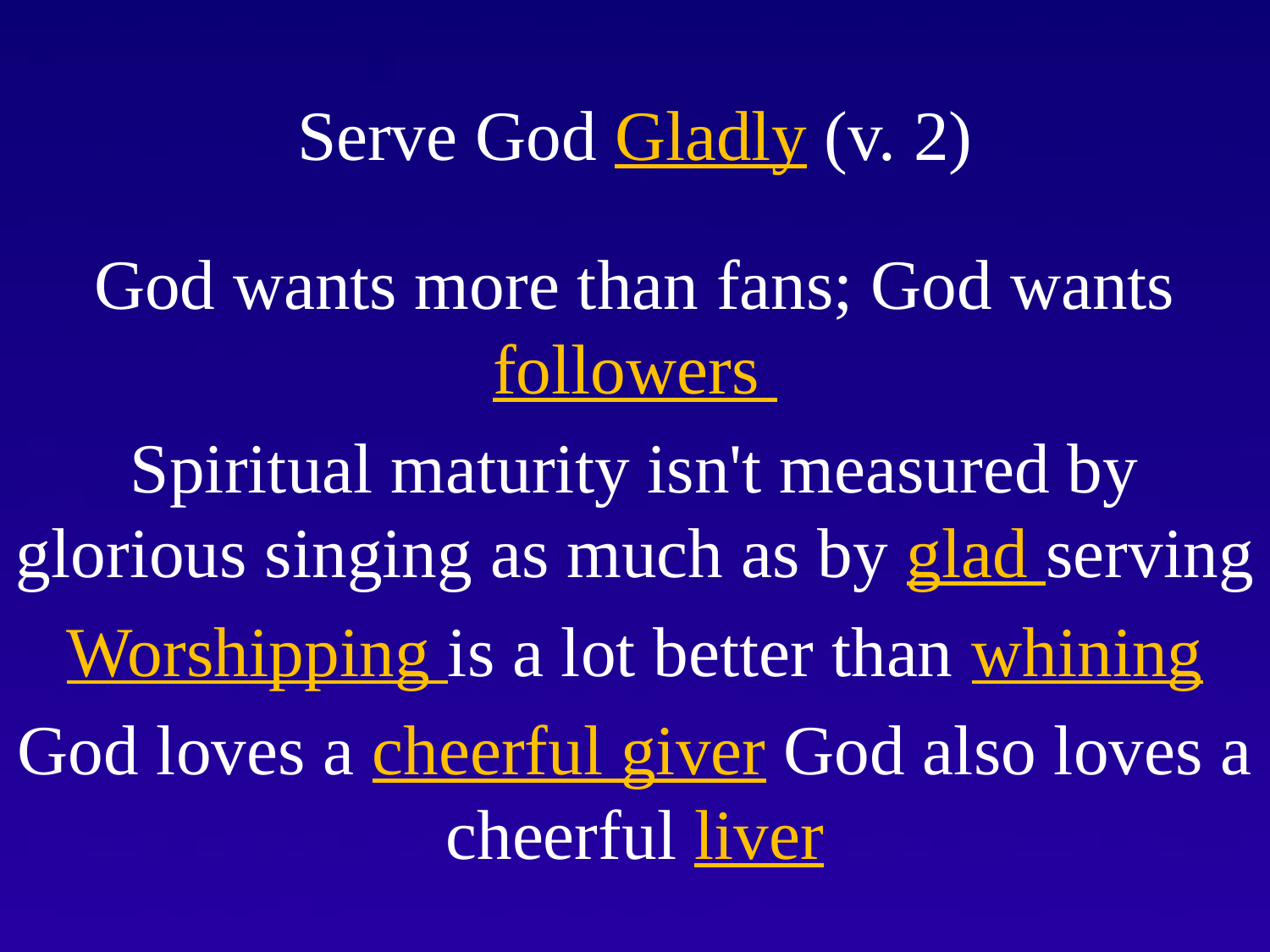

# Serve God Gladly (v. 2)
God wants more than fans; God wants followers
Spiritual maturity isn't measured by glorious singing as much as by glad serving
Worshipping is a lot better than whining
God loves a cheerful giver God also loves a cheerful liver